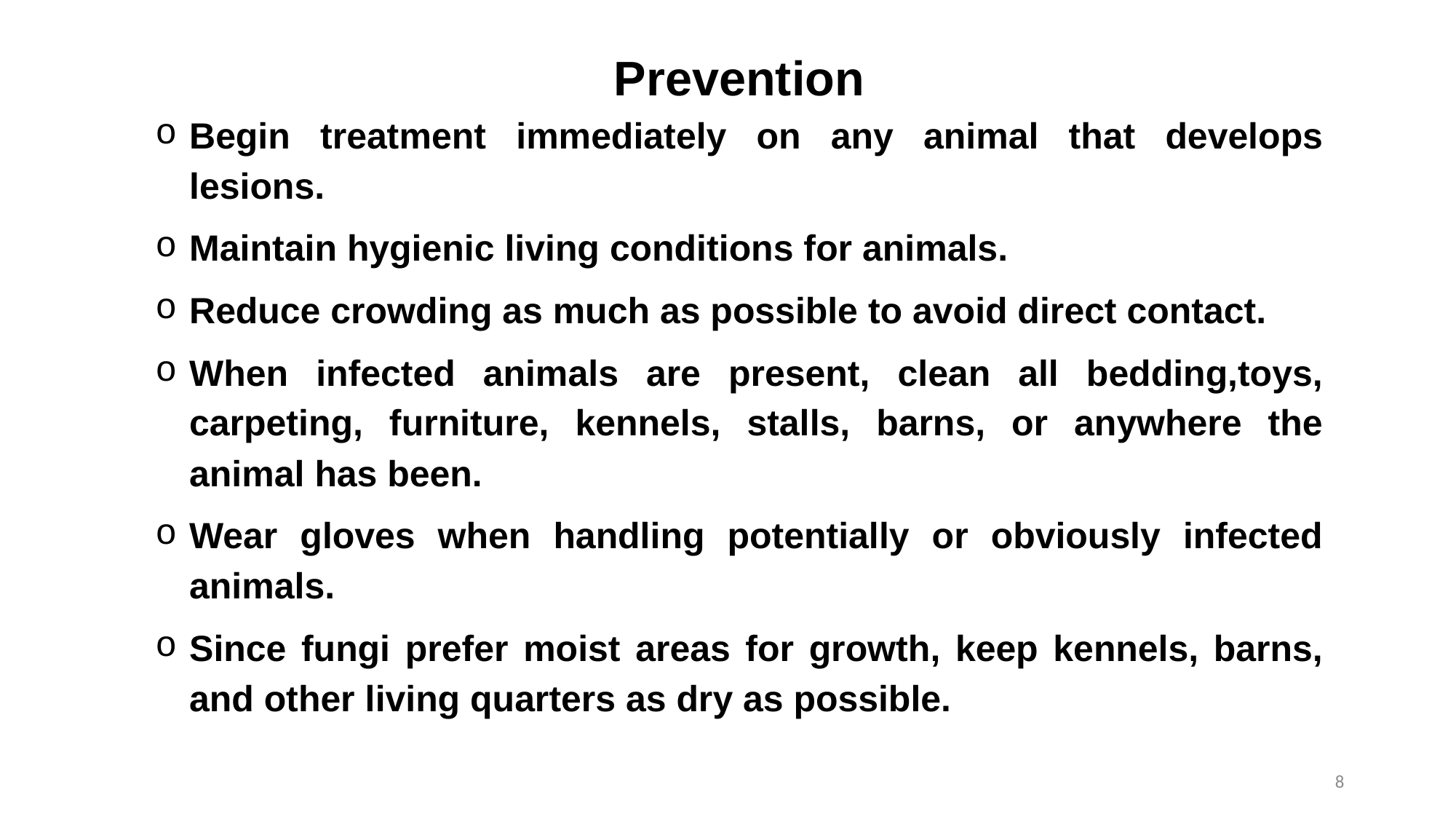

Prevention
Begin treatment immediately on any animal that develops lesions.
Maintain hygienic living conditions for animals.
Reduce crowding as much as possible to avoid direct contact.
When infected animals are present, clean all bedding,toys, carpeting, furniture, kennels, stalls, barns, or anywhere the animal has been.
Wear gloves when handling potentially or obviously infected animals.
Since fungi prefer moist areas for growth, keep kennels, barns, and other living quarters as dry as possible.
8